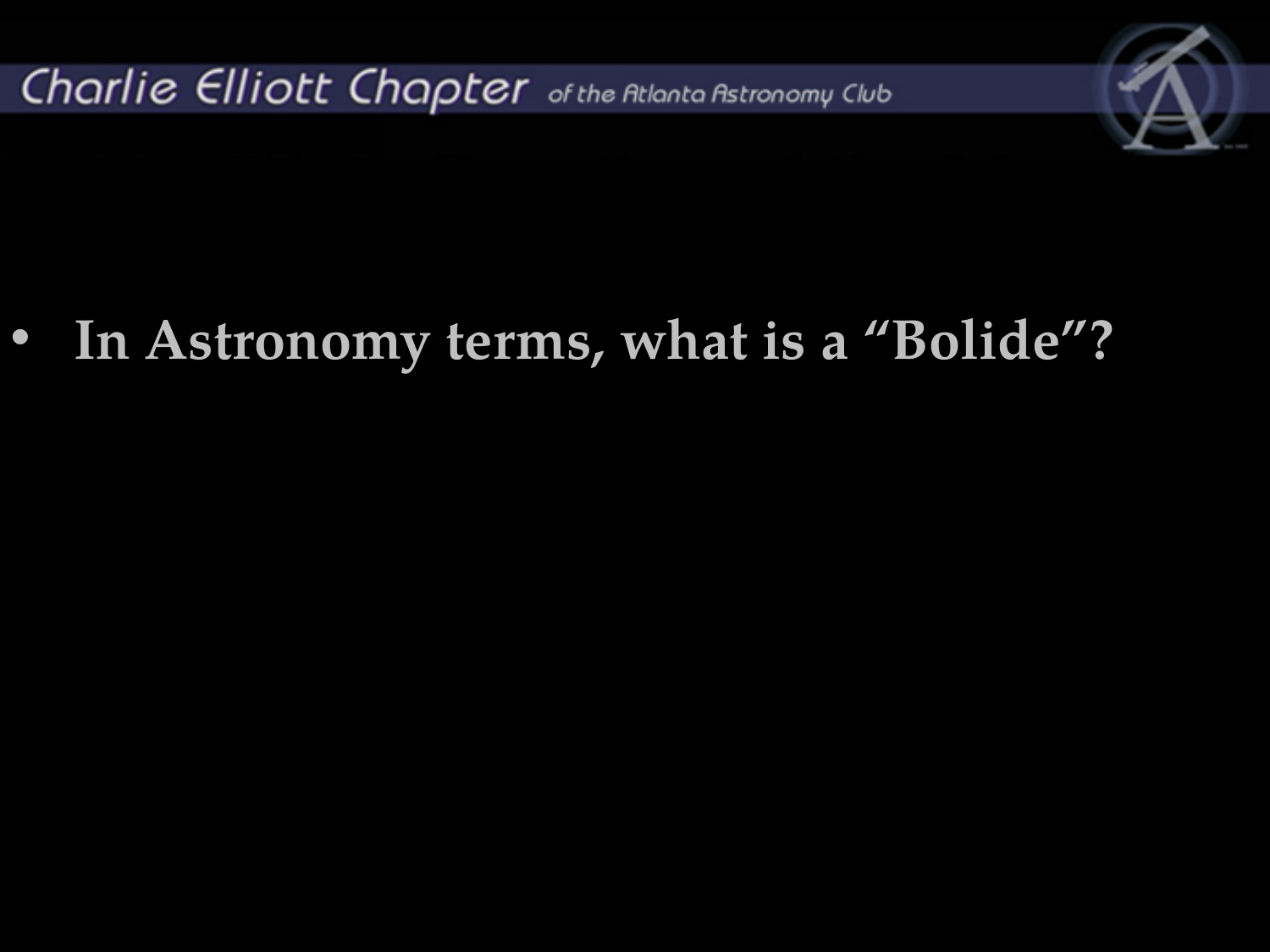

# Gee Whiz Question of the Month
In Astronomy terms, what is a “Bolide”?